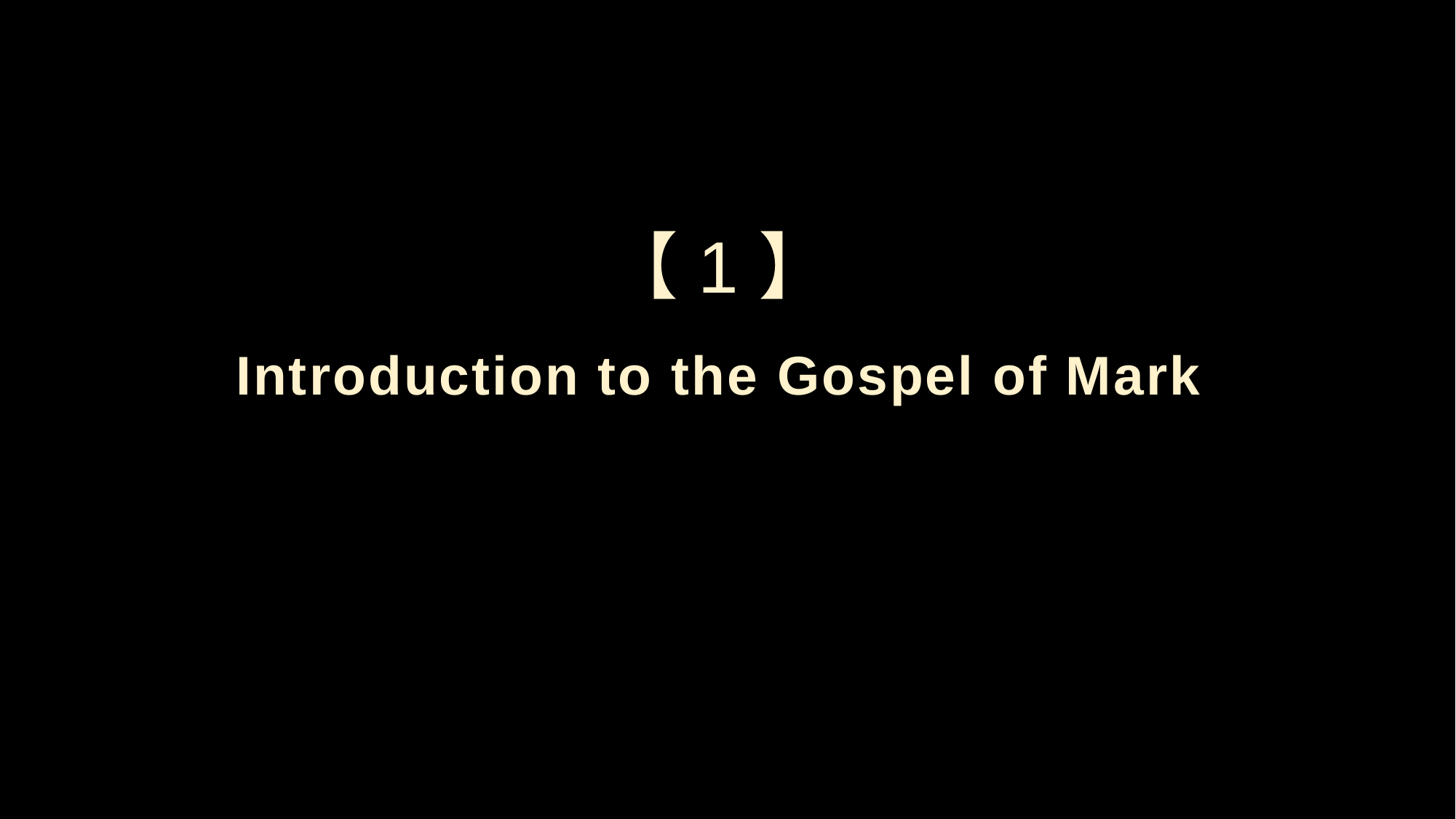

【1】
Introduction to the Gospel of Mark